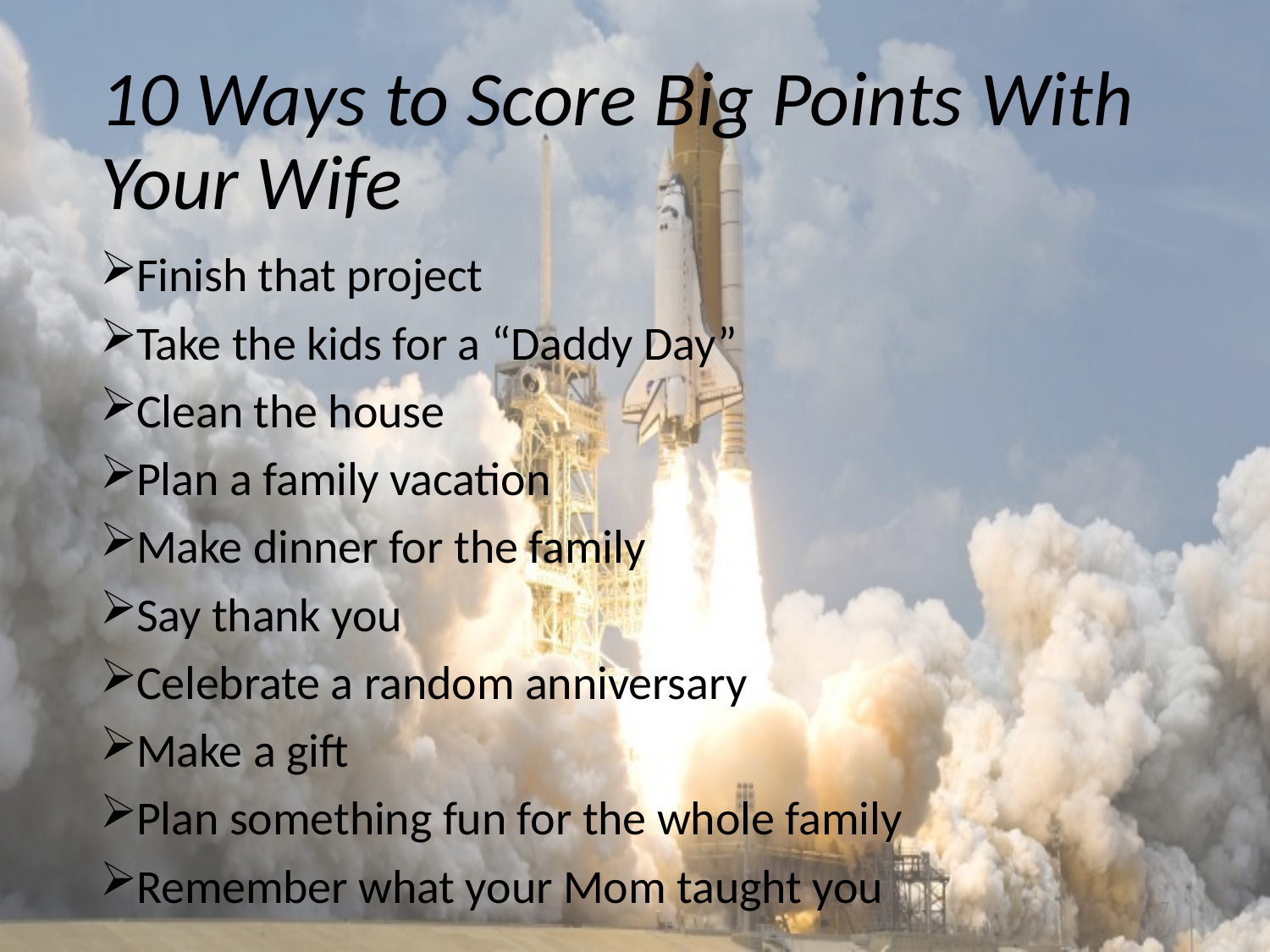

# 10 Ways to Score Big Points With Your Wife
Finish that project
Take the kids for a “Daddy Day”
Clean the house
Plan a family vacation
Make dinner for the family
Say thank you
Celebrate a random anniversary
Make a gift
Plan something fun for the whole family
Remember what your Mom taught you
7